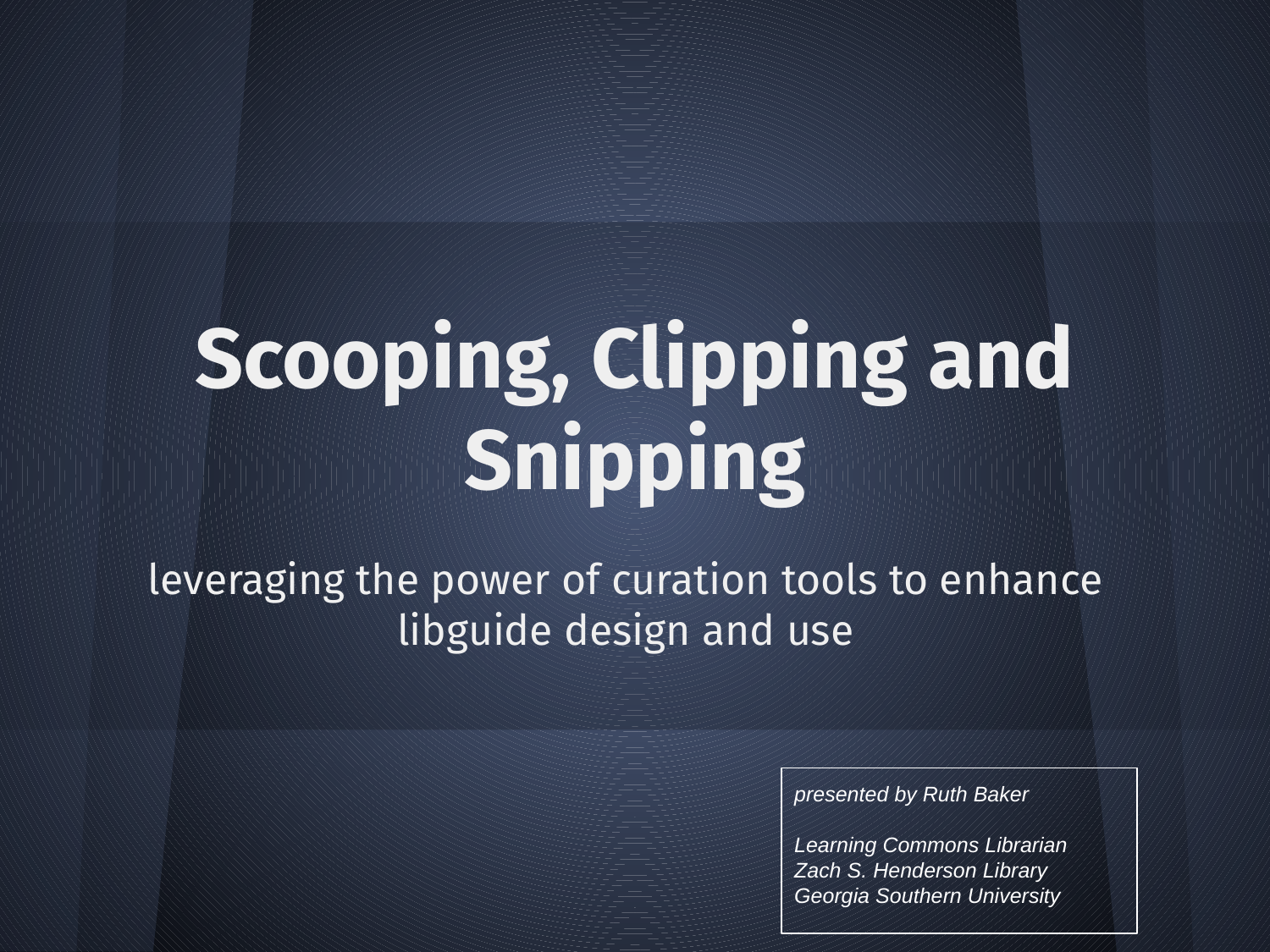

# Scooping, Clipping and Snipping
leveraging the power of curation tools to enhance libguide design and use
presented by Ruth Baker

Learning Commons Librarian
Zach S. Henderson Library
Georgia Southern University